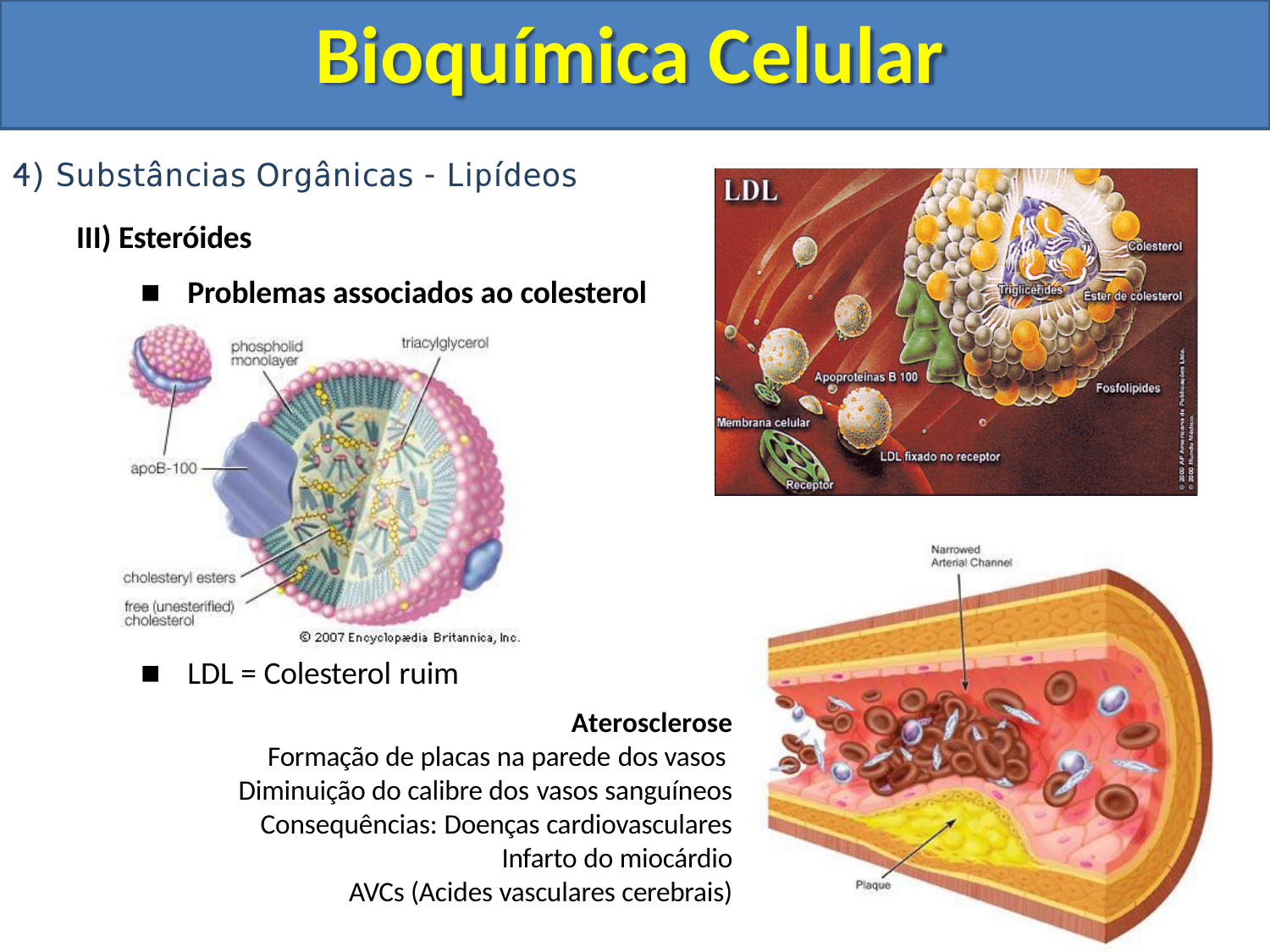

# Bioquímica Celular
Substâncias Orgânicas - Lipídeos
Esteróides
Problemas associados ao colesterol

LDL = Colesterol ruim
Aterosclerose  Formação de placas na parede dos vasos  Diminuição do calibre dos vasos sanguíneos  Consequências: Doenças cardiovasculares
Infarto do miocárdio  AVCs (Acides vasculares cerebrais)